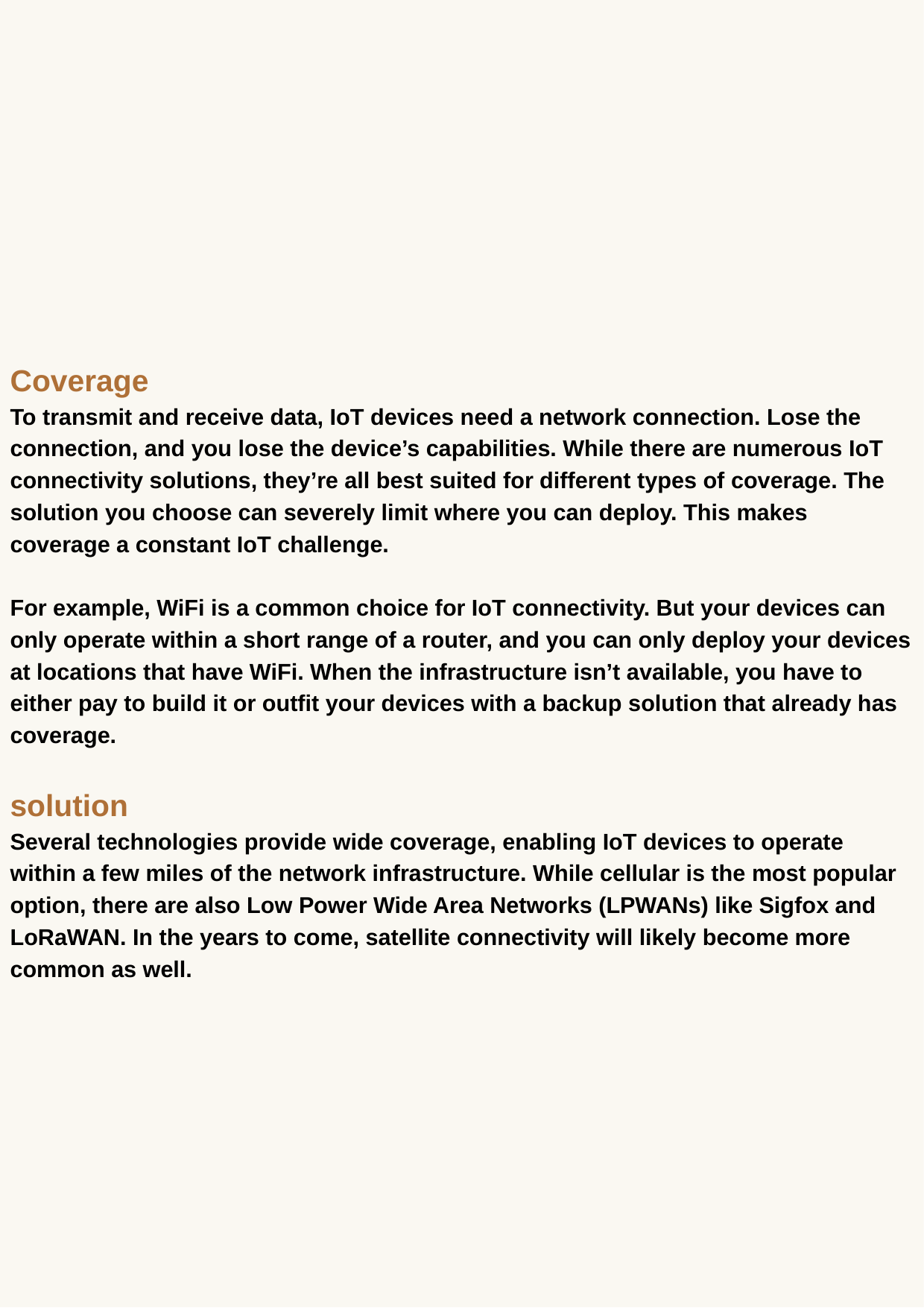

Coverage
To transmit and receive data, IoT devices need a network connection. Lose the connection, and you lose the device’s capabilities. While there are numerous IoT connectivity solutions, they’re all best suited for different types of coverage. The solution you choose can severely limit where you can deploy. This makes coverage a constant IoT challenge.

For example, WiFi is a common choice for IoT connectivity. But your devices can only operate within a short range of a router, and you can only deploy your devices at locations that have WiFi. When the infrastructure isn’t available, you have to either pay to build it or outfit your devices with a backup solution that already has coverage.

solution
Several technologies provide wide coverage, enabling IoT devices to operate within a few miles of the network infrastructure. While cellular is the most popular option, there are also Low Power Wide Area Networks (LPWANs) like Sigfox and LoRaWAN. In the years to come, satellite connectivity will likely become more common as well.